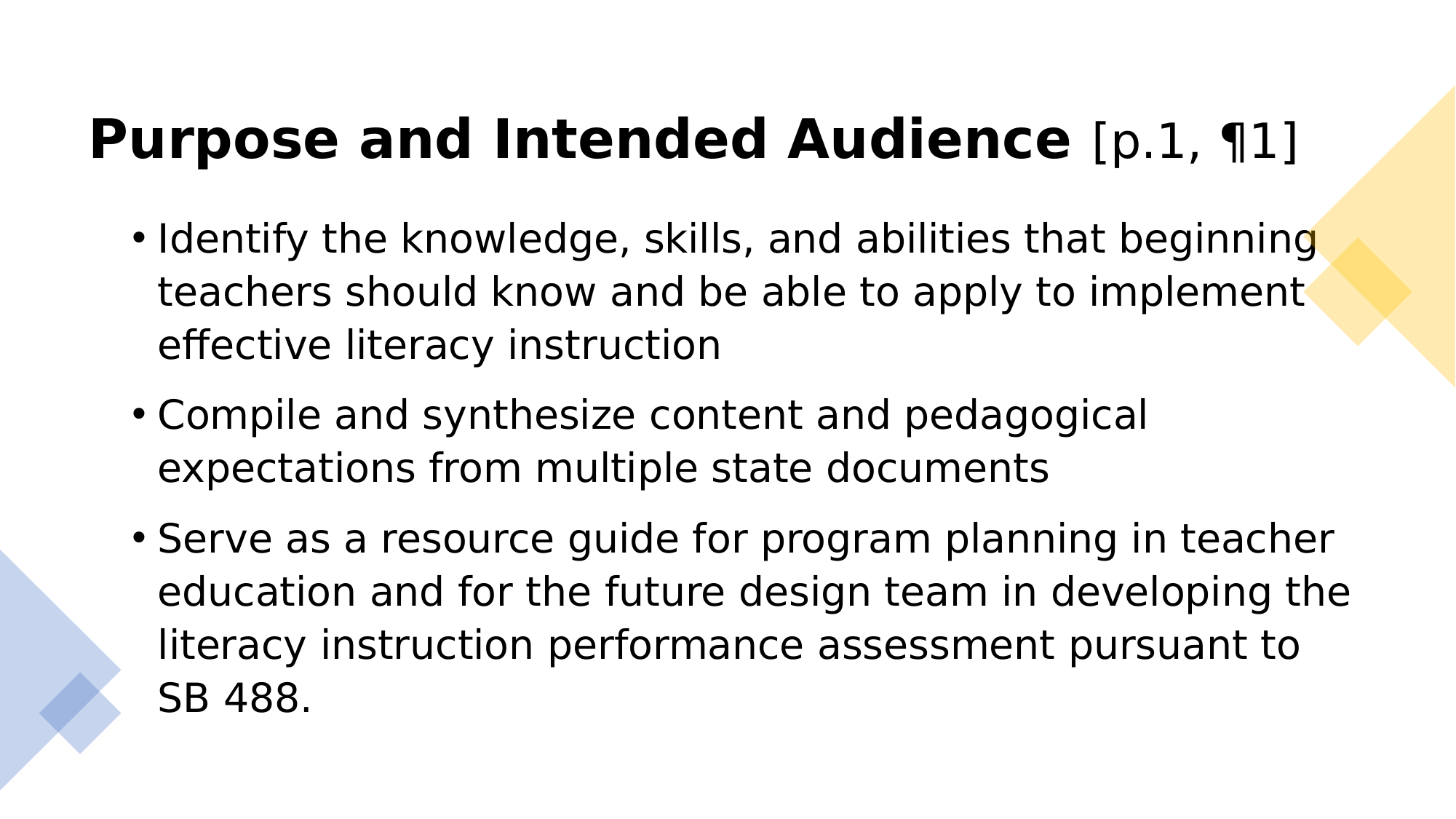

# Purpose and Intended Audience [p.1, ¶1]

Identify the knowledge, skills, and abilities that beginning teachers should know and be able to apply to implement effective literacy instruction
Compile and synthesize content and pedagogical expectations from multiple state documents
Serve as a resource guide for program planning in teacher education and for the future design team in developing the literacy instruction performance assessment pursuant to SB 488.